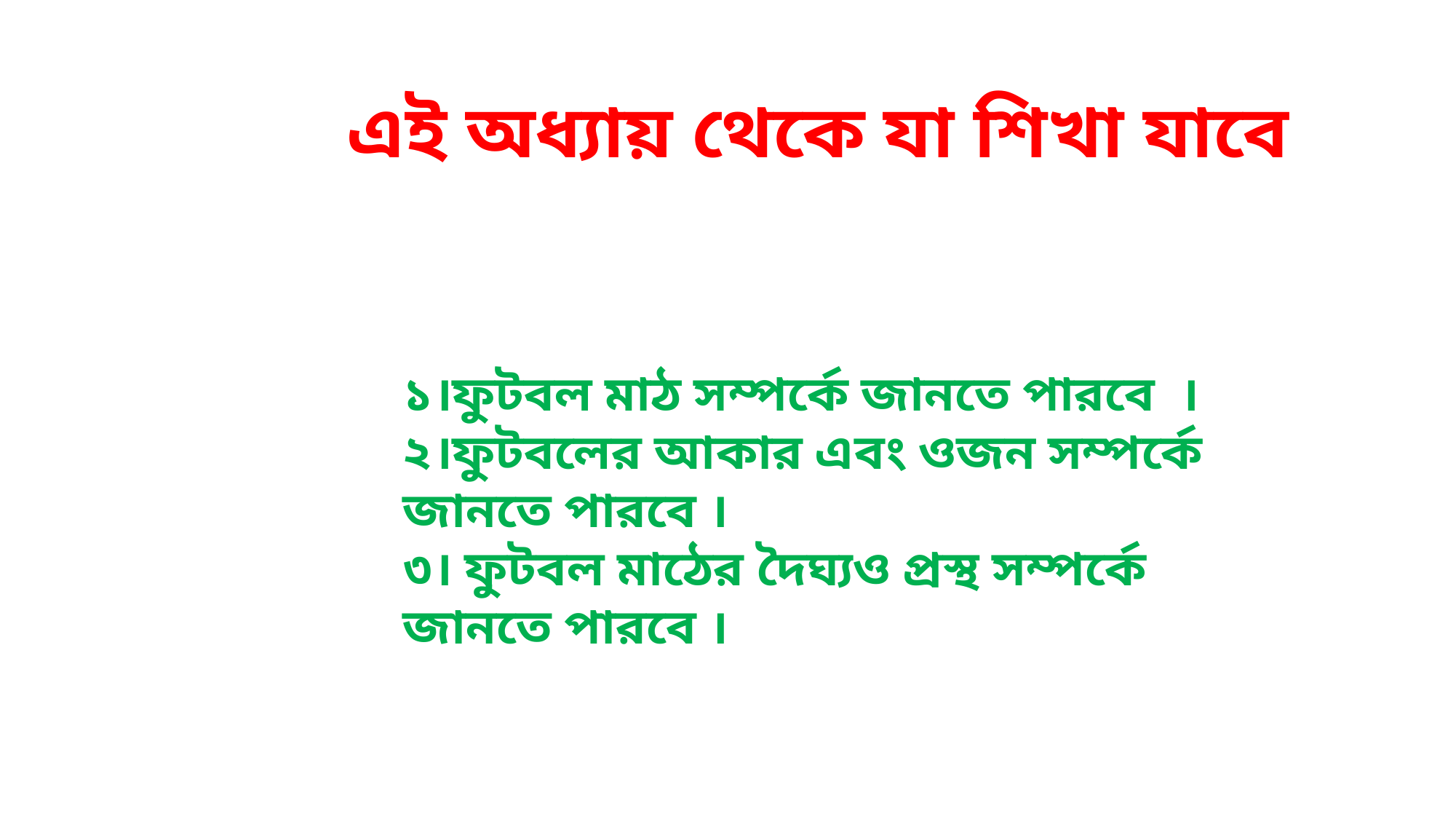

এই অধ্যায় থেকে যা শিখা যাবে
১।ফুটবল মাঠ সম্পর্কে জানতে পারবে  ।
২।ফুটবলের আকার এবং ওজন সম্পর্কে জানতে পারবে ।
৩। ফুটবল মাঠের দৈঘ্যও প্রস্থ সম্পর্কে জানতে পারবে ।